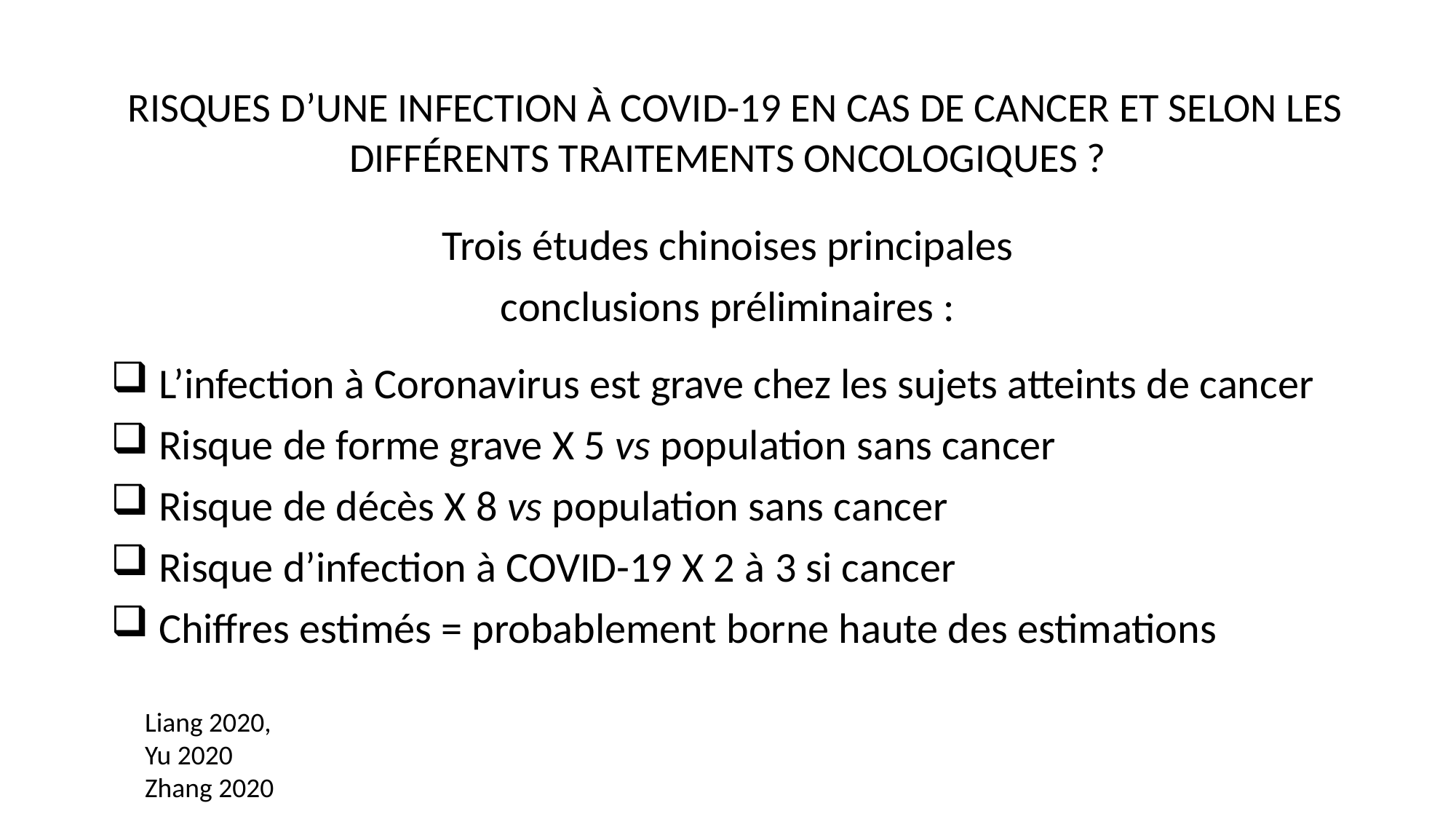

# RISQUES D’UNE INFECTION À COVID-19 en cas DE CANCER ET SELON LES DIFFÉRENTS TRAITEMENTS ONCOLOGIQUES ?
Trois études chinoises principales
conclusions préliminaires :

 L’infection à Coronavirus est grave chez les sujets atteints de cancer
 Risque de forme grave X 5 vs population sans cancer
 Risque de décès X 8 vs population sans cancer
 Risque d’infection à COVID-19 X 2 à 3 si cancer
 Chiffres estimés = probablement borne haute des estimations

Liang 2020,
Yu 2020
Zhang 2020